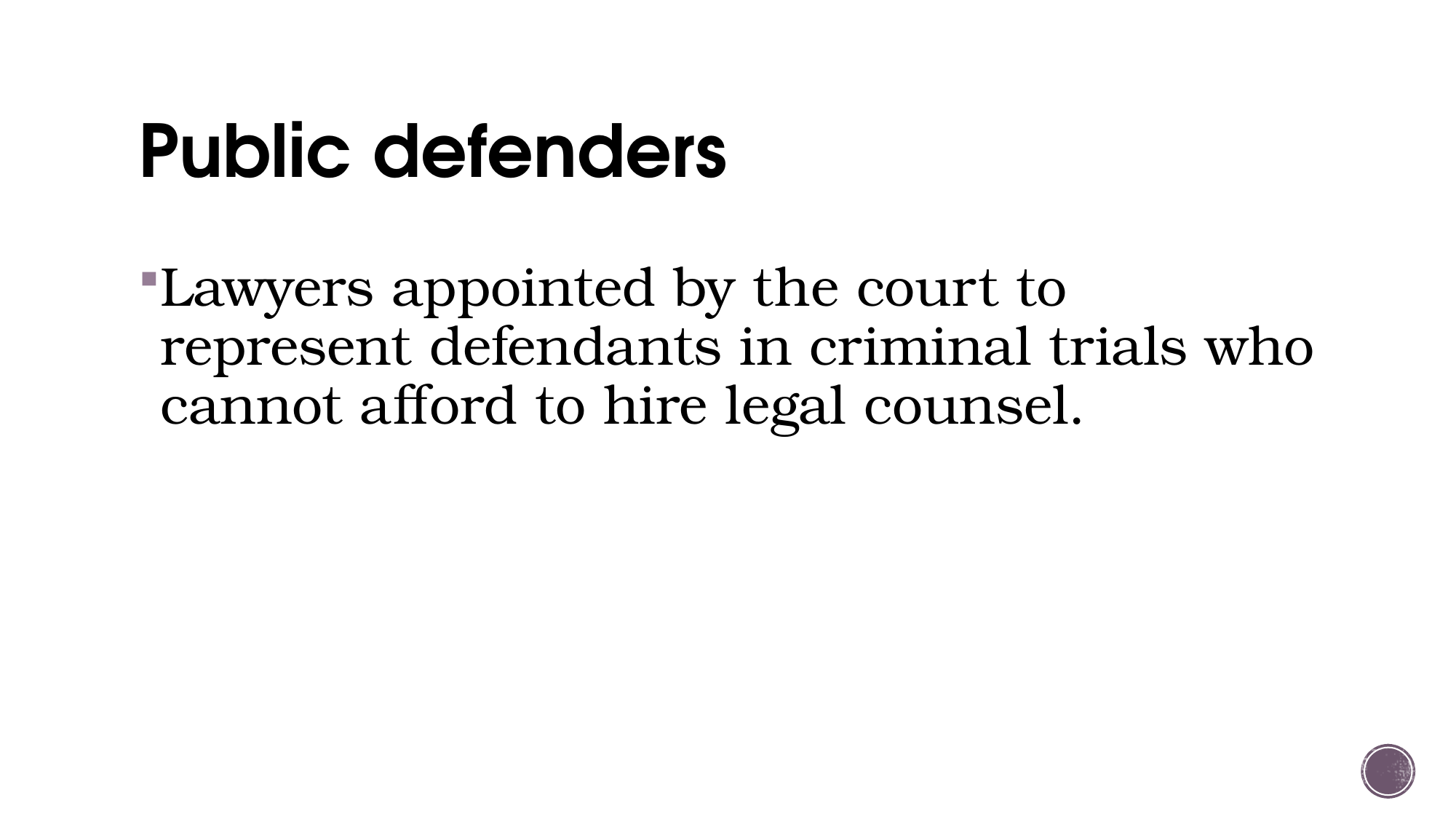

# Public defenders
Lawyers appointed by the court to represent defendants in criminal trials who cannot afford to hire legal counsel.